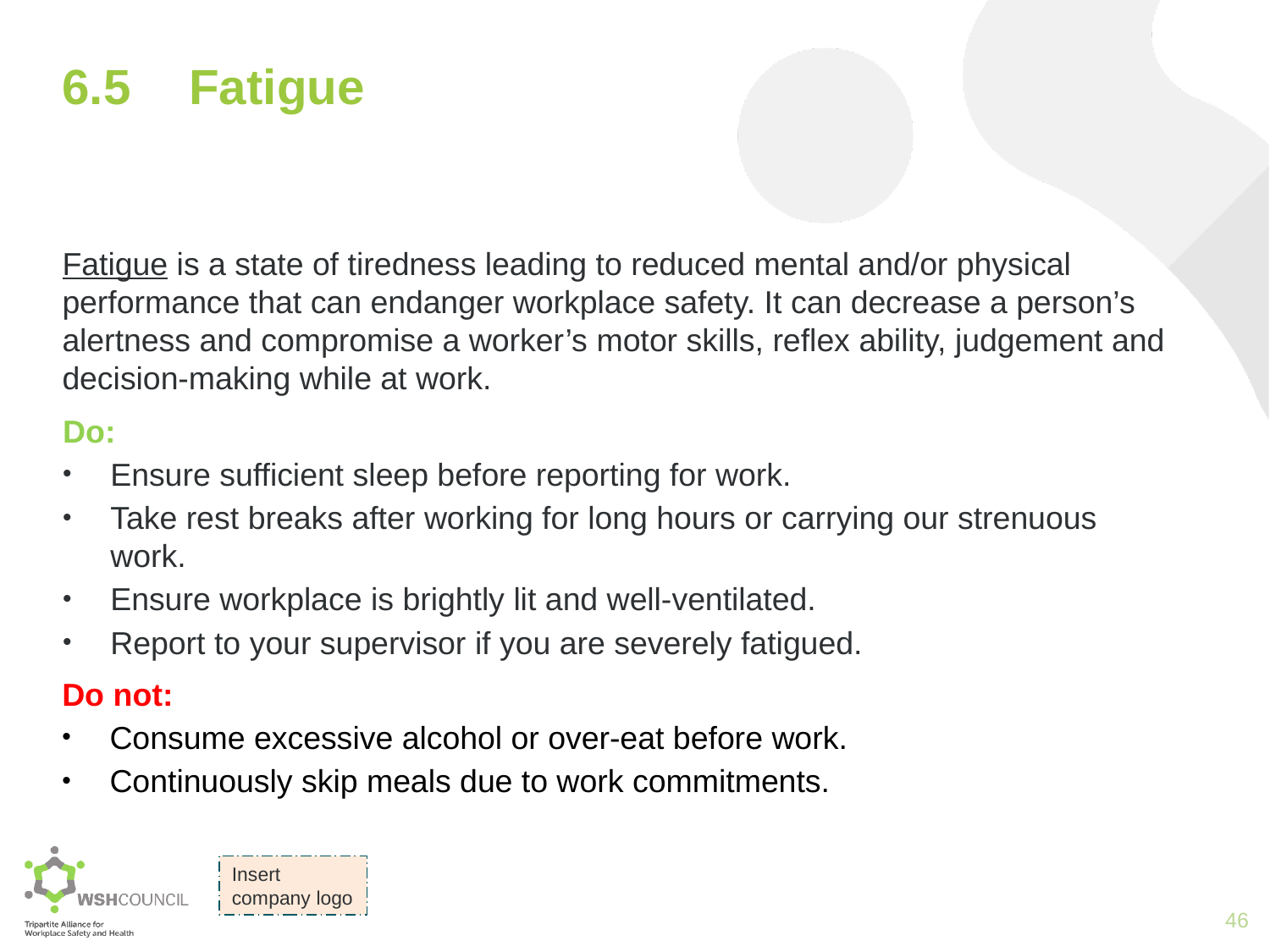

# 6.5	Fatigue
Fatigue is a state of tiredness leading to reduced mental and/or physical performance that can endanger workplace safety. It can decrease a person’s alertness and compromise a worker’s motor skills, reflex ability, judgement and decision-making while at work.

Do:
Ensure sufficient sleep before reporting for work.
Take rest breaks after working for long hours or carrying our strenuous work.
Ensure workplace is brightly lit and well-ventilated.
Report to your supervisor if you are severely fatigued.

Do not:
Consume excessive alcohol or over-eat before work.
Continuously skip meals due to work commitments.
46